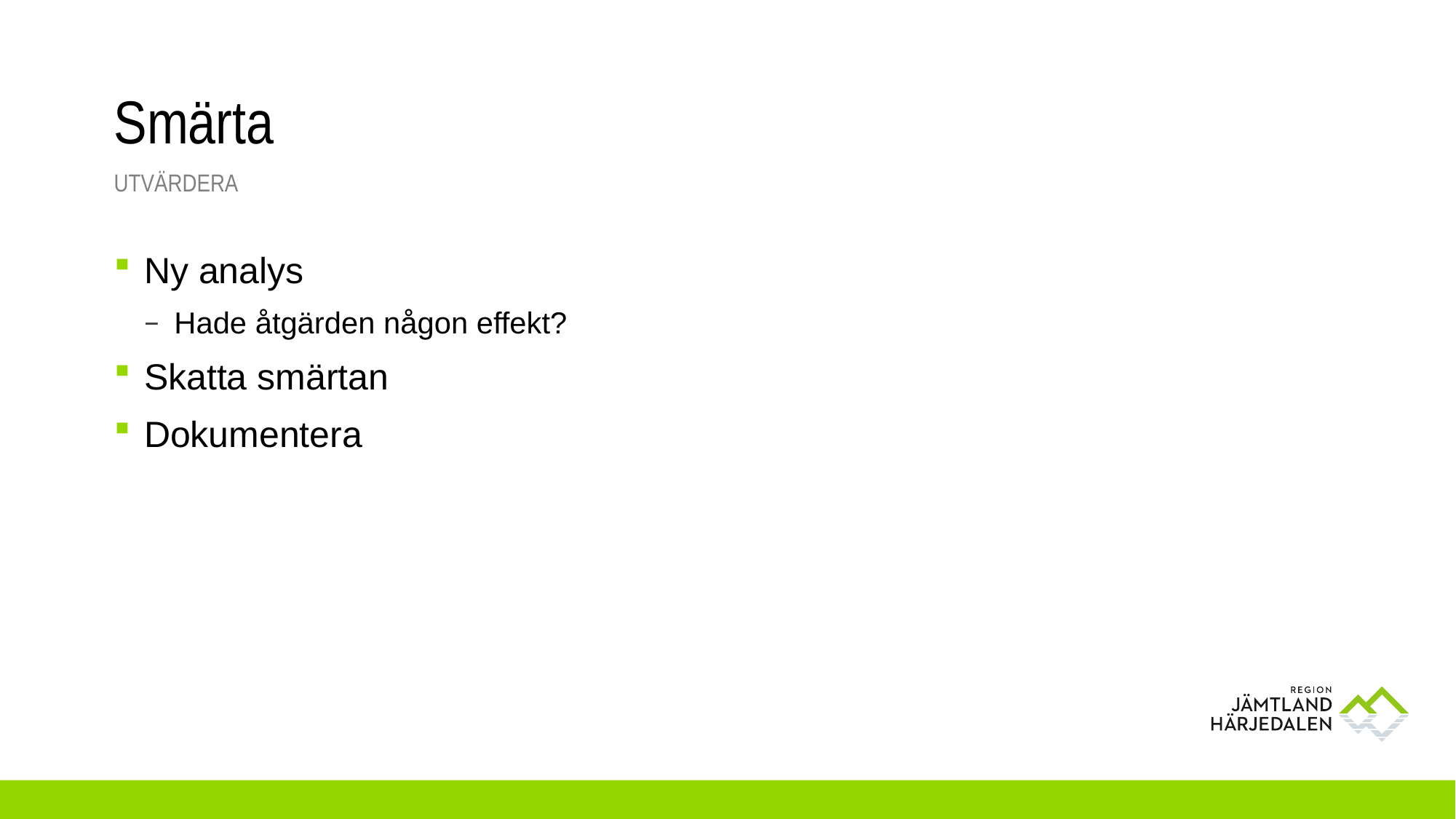

# Smärta
UTVÄRDERA
Ny analys
Hade åtgärden någon effekt?
Skatta smärtan
Dokumentera